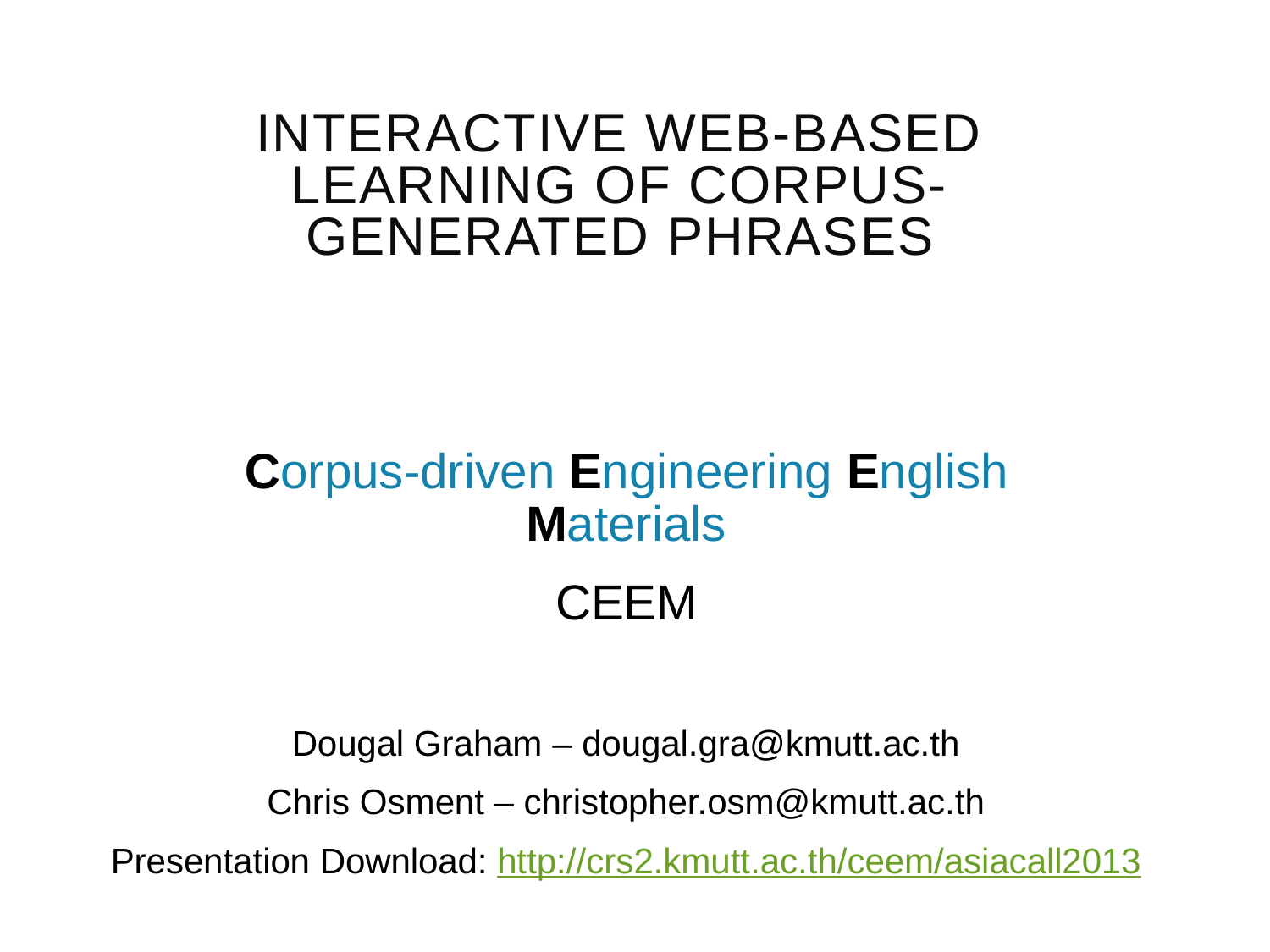

Interactive web-based learning of corpus-generated phrases
Corpus-driven Engineering English Materials
CEEM
Dougal Graham – dougal.gra@kmutt.ac.th
Chris Osment – christopher.osm@kmutt.ac.th
Presentation Download: http://crs2.kmutt.ac.th/ceem/asiacall2013